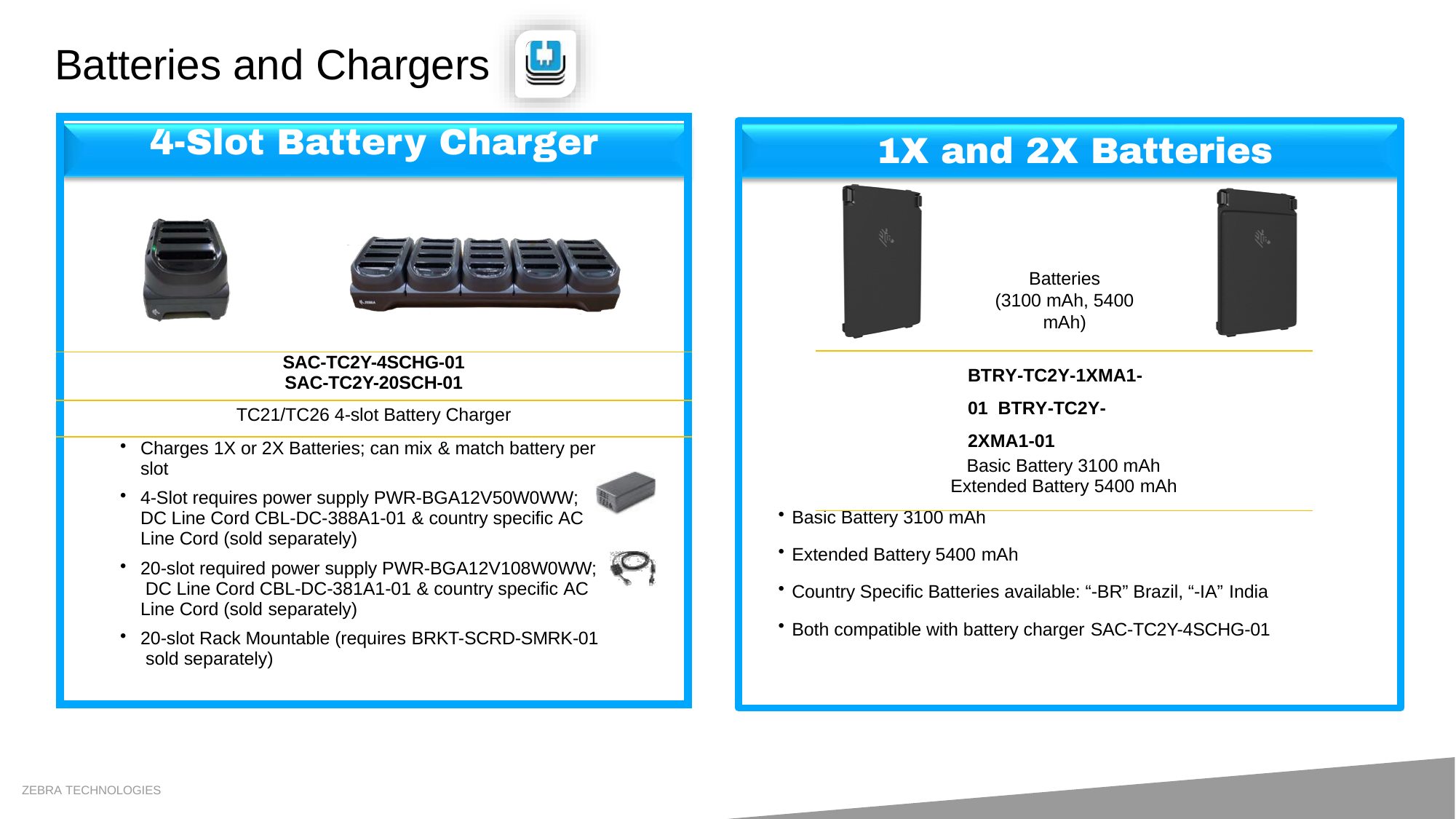

# Batteries and Chargers

| 4-Slot Battery Charger |
| --- |
| SAC-TC2Y-4SCHG-01 SAC-TC2Y-20SCH-01 |
| TC21/TC26 4-slot Battery Charger |
| Charges 1X or 2X Batteries; can mix & match battery per slot 4-Slot requires power supply PWR-BGA12V50W0WW; DC Line Cord CBL-DC-388A1-01 & country specific AC Line Cord (sold separately) 20-slot required power supply PWR-BGA12V108W0WW; DC Line Cord CBL-DC-381A1-01 & country specific AC Line Cord (sold separately) 20-slot Rack Mountable (requires BRKT-SCRD-SMRK-01 sold separately) |

1X and 2X Batteries

Batteries
(3100 mAh, 5400 mAh)
| BTRY-TC2Y-1XMA1-01 BTRY-TC2Y-2XMA1-01 |
| --- |
| Basic Battery 3100 mAh Extended Battery 5400 mAh |

Basic Battery 3100 mAh
Extended Battery 5400 mAh
Country Specific Batteries available: “-BR” Brazil, “-IA” India
Both compatible with battery charger SAC-TC2Y-4SCHG-01

ZEBRA TECHNOLOGIES